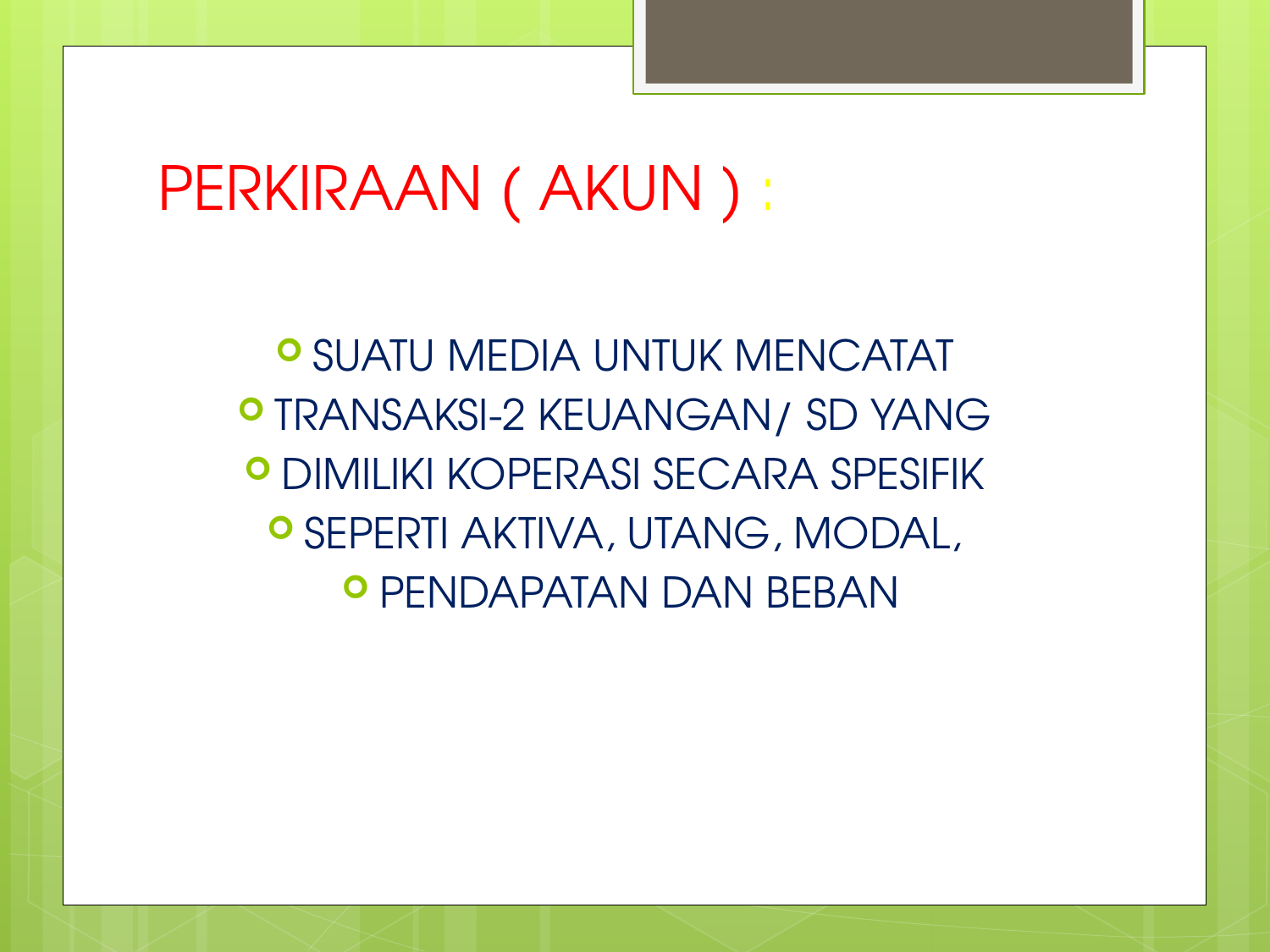

# PERKIRAAN ( AKUN ) :
SUATU MEDIA UNTUK MENCATAT
TRANSAKSI-2 KEUANGAN/ SD YANG
DIMILIKI KOPERASI SECARA SPESIFIK
SEPERTI AKTIVA, UTANG, MODAL,
PENDAPATAN DAN BEBAN